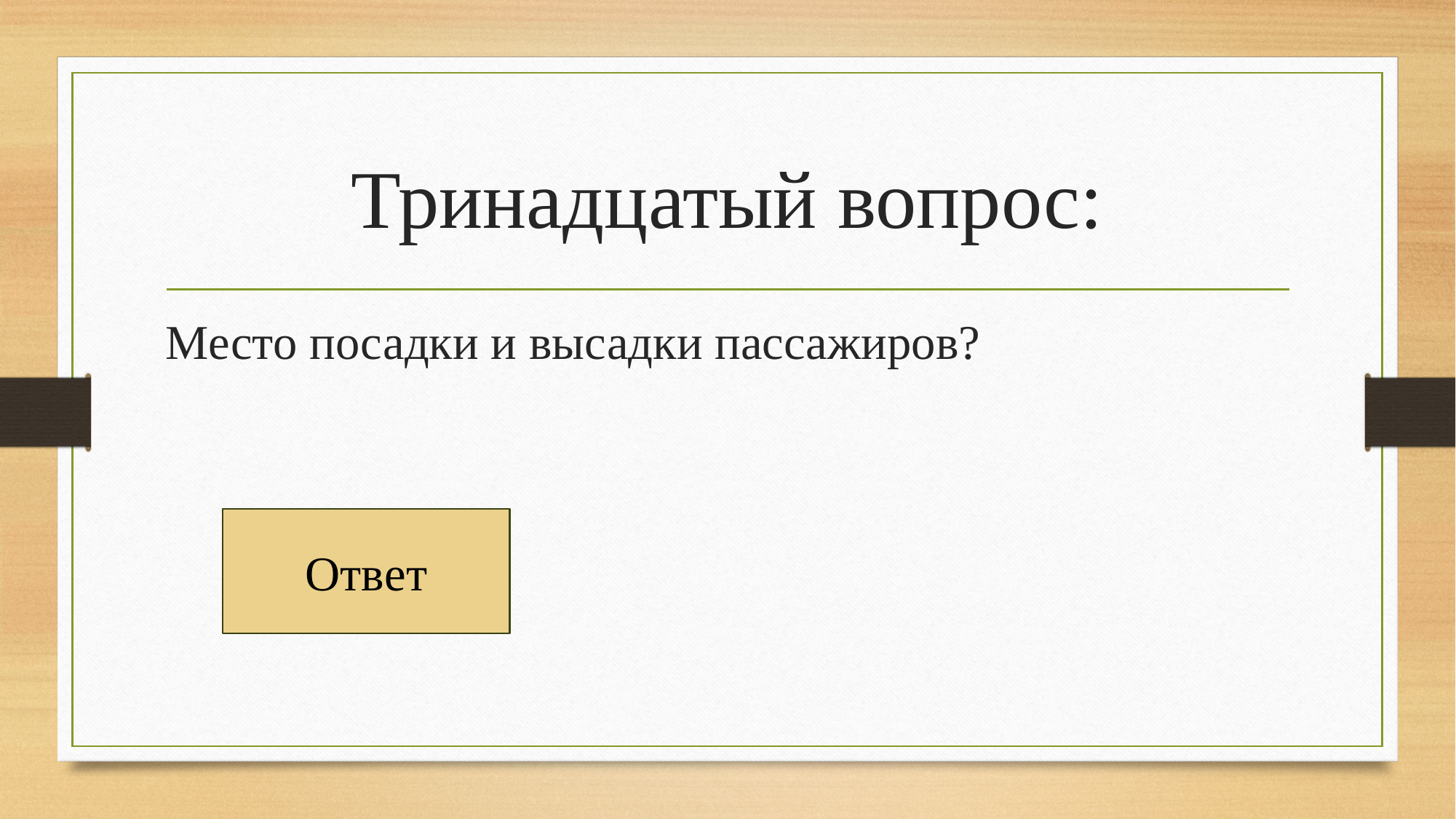

# Тринадцатый вопрос:
Место посадки и высадки пассажиров?
Ответ